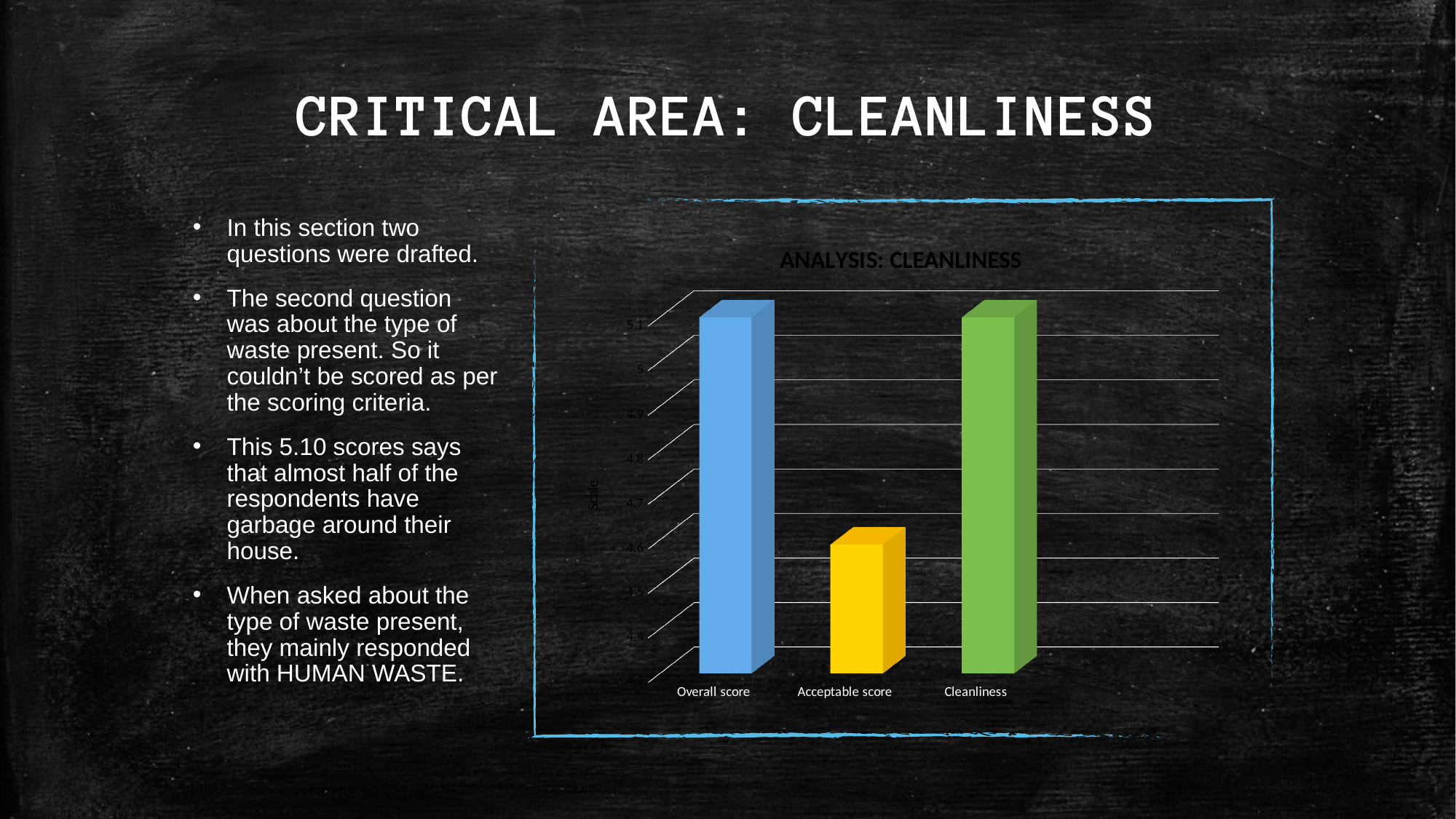

# CRITICAL AREA: CLEANLINESS
In this section two questions were drafted.
The second question was about the type of waste present. So it couldn’t be scored as per the scoring criteria.
This 5.10 scores says that almost half of the respondents have garbage around their house.
When asked about the type of waste present, they mainly responded with HUMAN WASTE.

[unsupported chart]